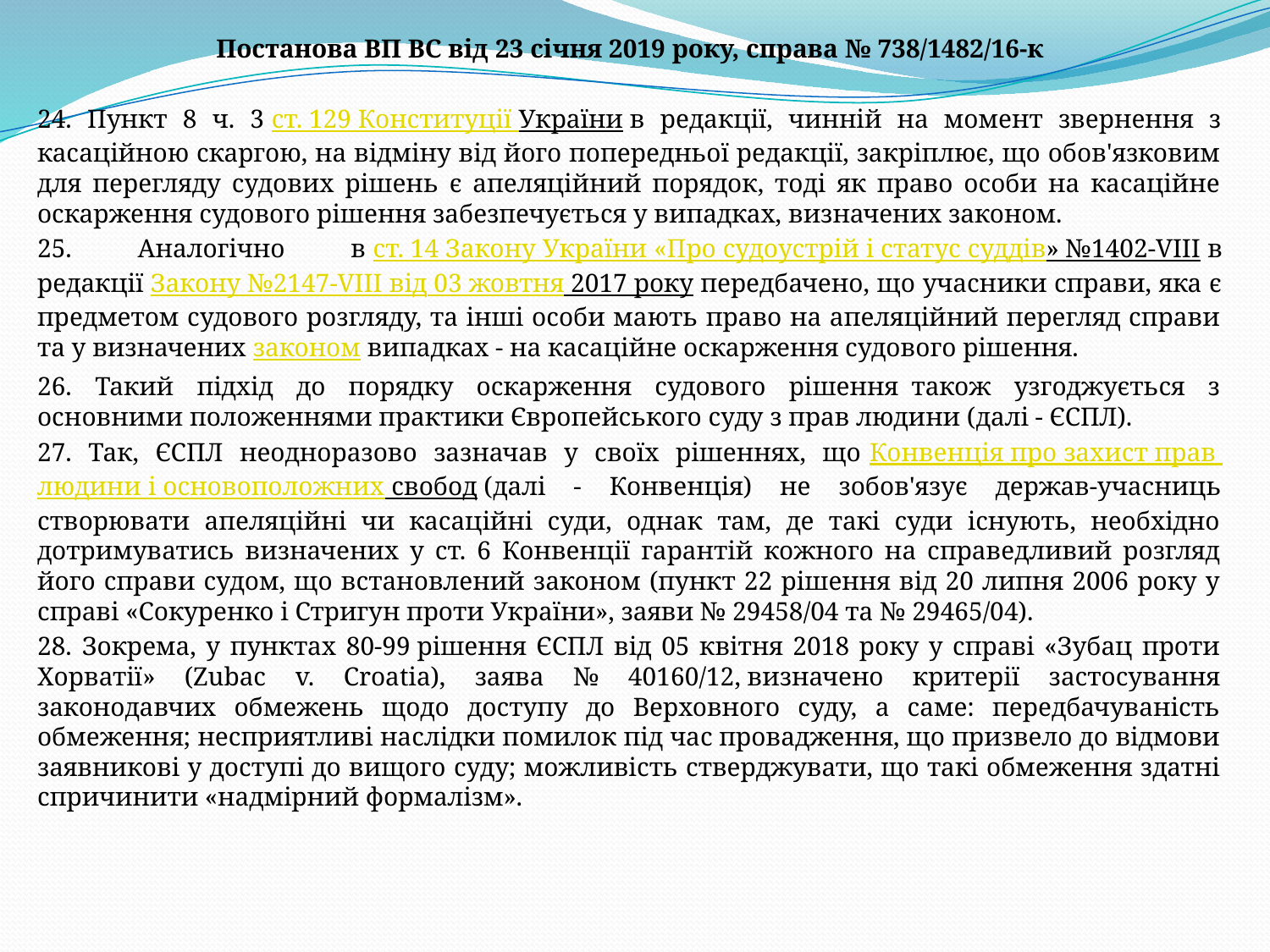

Постанова ВП ВС від 23 січня 2019 року, справа № 738/1482/16-к

24. Пункт 8 ч. 3 ст. 129 Конституції України в редакції, чинній на момент звернення з касаційною скаргою, на відміну від його попередньої редакції, закріплює, що обов'язковим для перегляду судових рішень є апеляційний порядок, тоді як право особи на касаційне оскарження судового рішення забезпечується у випадках, визначених законом.
25. Аналогічно в ст. 14 Закону України «Про судоустрій і статус суддів» №1402-VIII в редакції Закону №2147-VIII від 03 жовтня 2017 року передбачено, що учасники справи, яка є предметом судового розгляду, та інші особи мають право на апеляційний перегляд справи та у визначених законом випадках - на касаційне оскарження судового рішення.
26. Такий підхід до порядку оскарження судового рішення  також узгоджується з основними положеннями практики Європейського суду з прав людини (далі - ЄСПЛ).
27. Так, ЄСПЛ неодноразово зазначав у своїх рішеннях, що Конвенція про захист прав людини і основоположних свобод (далі - Конвенція) не зобов'язує держав-учасниць створювати апеляційні чи касаційні суди, однак там, де такі суди існують, необхідно дотримуватись визначених у ст. 6 Конвенції гарантій кожного на справедливий розгляд його справи судом, що встановлений законом (пункт 22 рішення від 20 липня 2006 року у справі «Сокуренко і Стригун проти України», заяви № 29458/04 та № 29465/04).
28. Зокрема, у пунктах 80-99 рішення ЄСПЛ від 05 квітня 2018 року у справі «Зубац проти Хорватії» (Zubac v. Croatia), заява № 40160/12, визначено критерії застосування законодавчих обмежень щодо доступу до Верховного суду, а саме: передбачуваність обмеження; несприятливі наслідки помилок під час провадження, що призвело до відмови заявникові у доступі до вищого суду; можливість стверджувати, що такі обмеження здатні спричинити «надмірний формалізм».